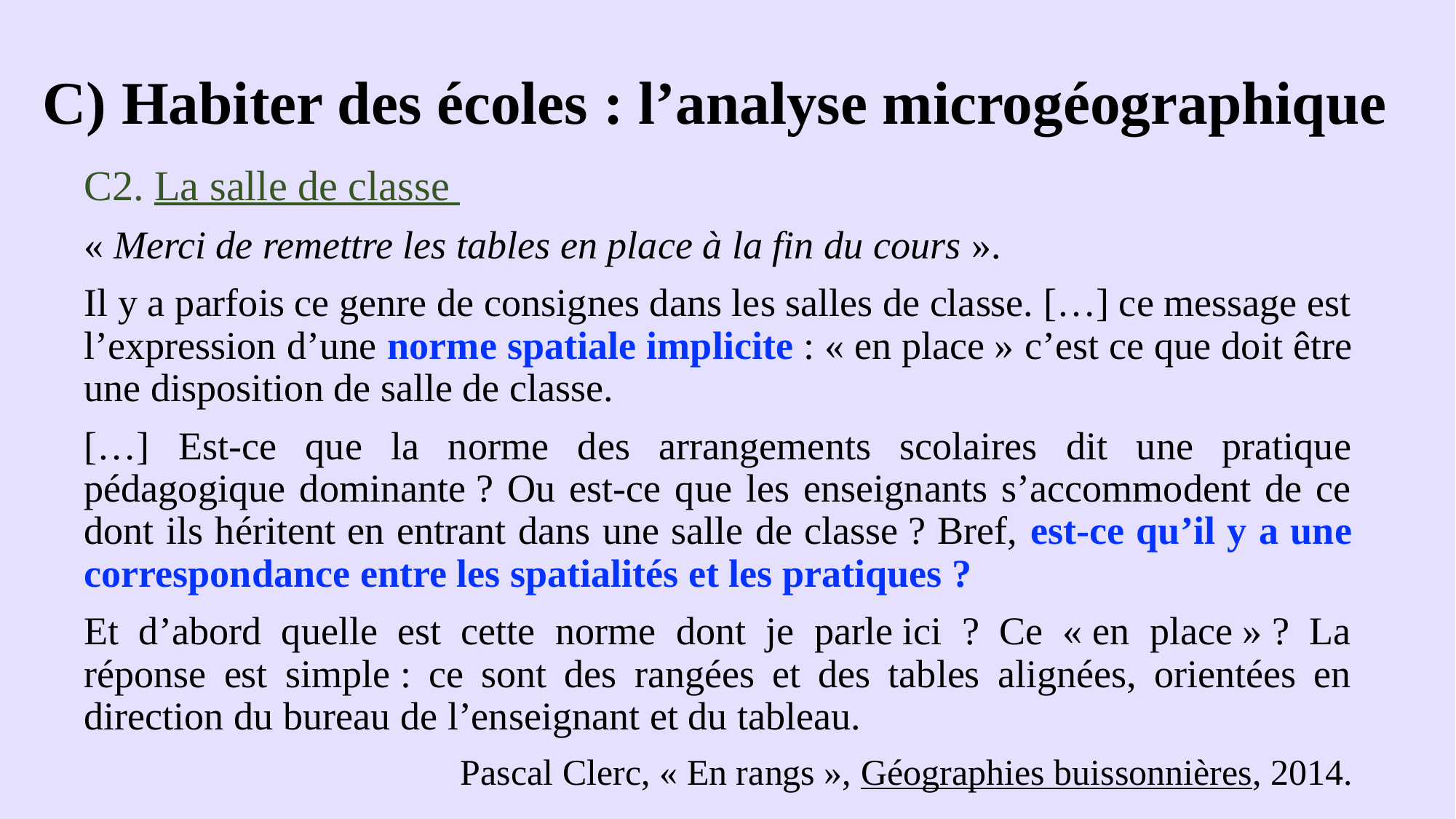

# C) Habiter des écoles : l’analyse microgéographique
C2. La salle de classe
« Merci de remettre les tables en place à la fin du cours ».
Il y a parfois ce genre de consignes dans les salles de classe. […] ce message est l’expression d’une norme spatiale implicite : « en place » c’est ce que doit être une disposition de salle de classe.
[…] Est-ce que la norme des arrangements scolaires dit une pratique pédagogique dominante ? Ou est-ce que les enseignants s’accommodent de ce dont ils héritent en entrant dans une salle de classe ? Bref, est-ce qu’il y a une correspondance entre les spatialités et les pratiques ?
Et d’abord quelle est cette norme dont je parle ici ? Ce « en place » ? La réponse est simple : ce sont des rangées et des tables alignées, orientées en direction du bureau de l’enseignant et du tableau.
Pascal Clerc, « En rangs », Géographies buissonnières, 2014.